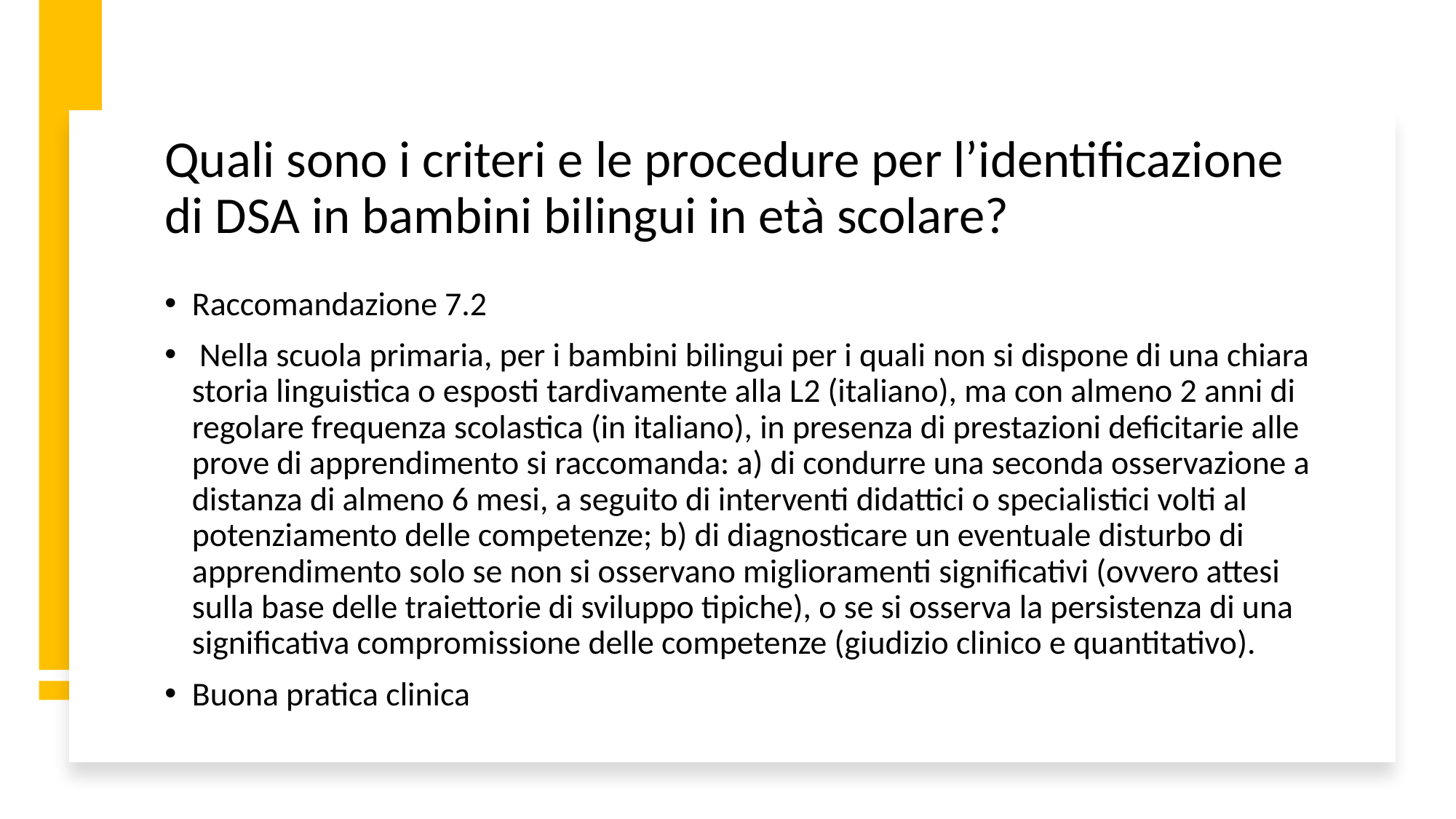

# Quali sono i criteri e le procedure per l’identificazione di DSA in bambini bilingui in età scolare?

Raccomandazione 7.2
 Nella scuola primaria, per i bambini bilingui per i quali non si dispone di una chiara storia linguistica o esposti tardivamente alla L2 (italiano), ma con almeno 2 anni di regolare frequenza scolastica (in italiano), in presenza di prestazioni deficitarie alle prove di apprendimento si raccomanda: a) di condurre una seconda osservazione a distanza di almeno 6 mesi, a seguito di interventi didattici o specialistici volti al potenziamento delle competenze; b) di diagnosticare un eventuale disturbo di apprendimento solo se non si osservano miglioramenti significativi (ovvero attesi sulla base delle traiettorie di sviluppo tipiche), o se si osserva la persistenza di una significativa compromissione delle competenze (giudizio clinico e quantitativo).
Buona pratica clinica